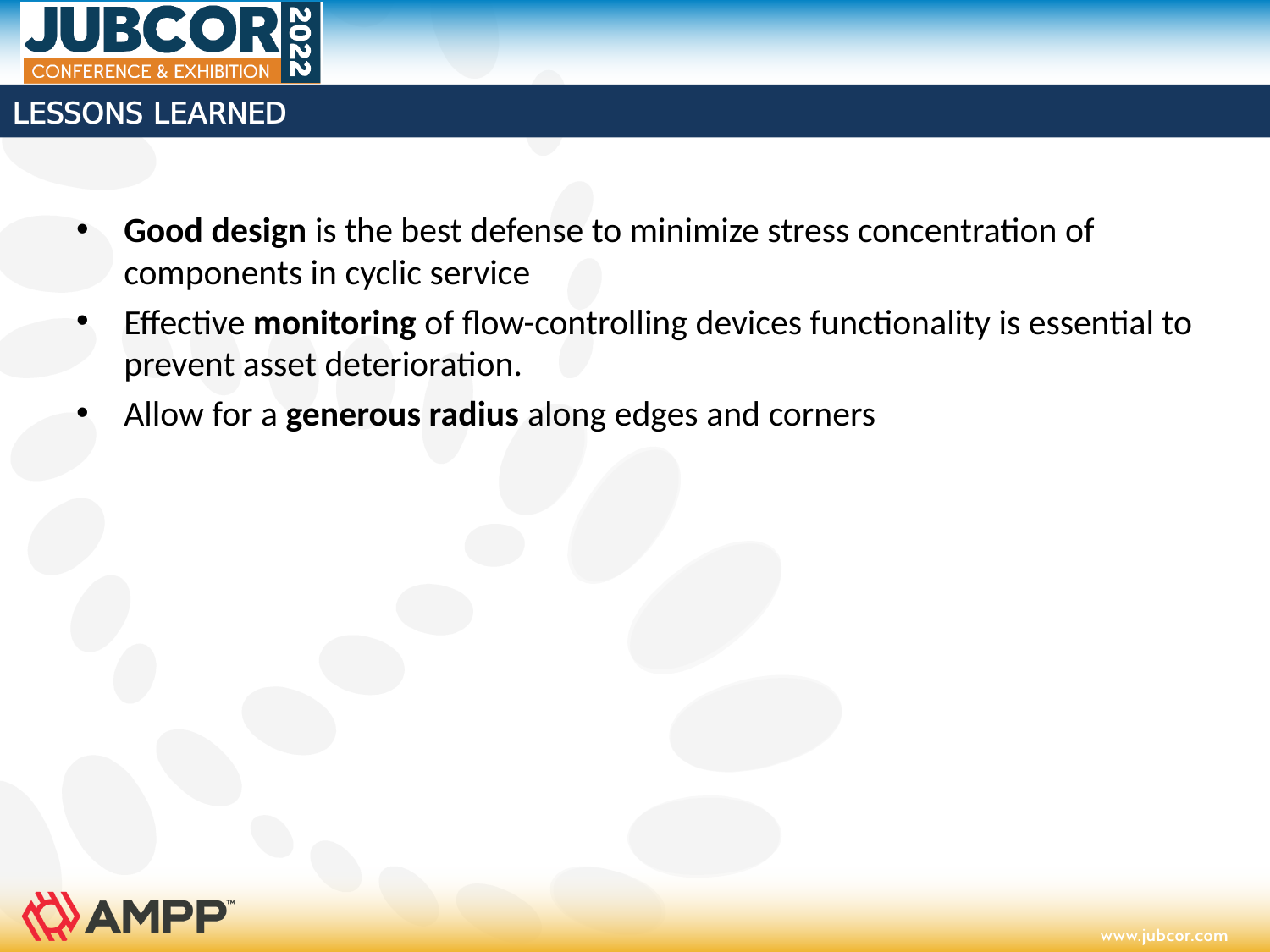

# LESSONS LEARNED
Good design is the best defense to minimize stress concentration of components in cyclic service
Effective monitoring of flow-controlling devices functionality is essential to prevent asset deterioration.
Allow for a generous radius along edges and corners